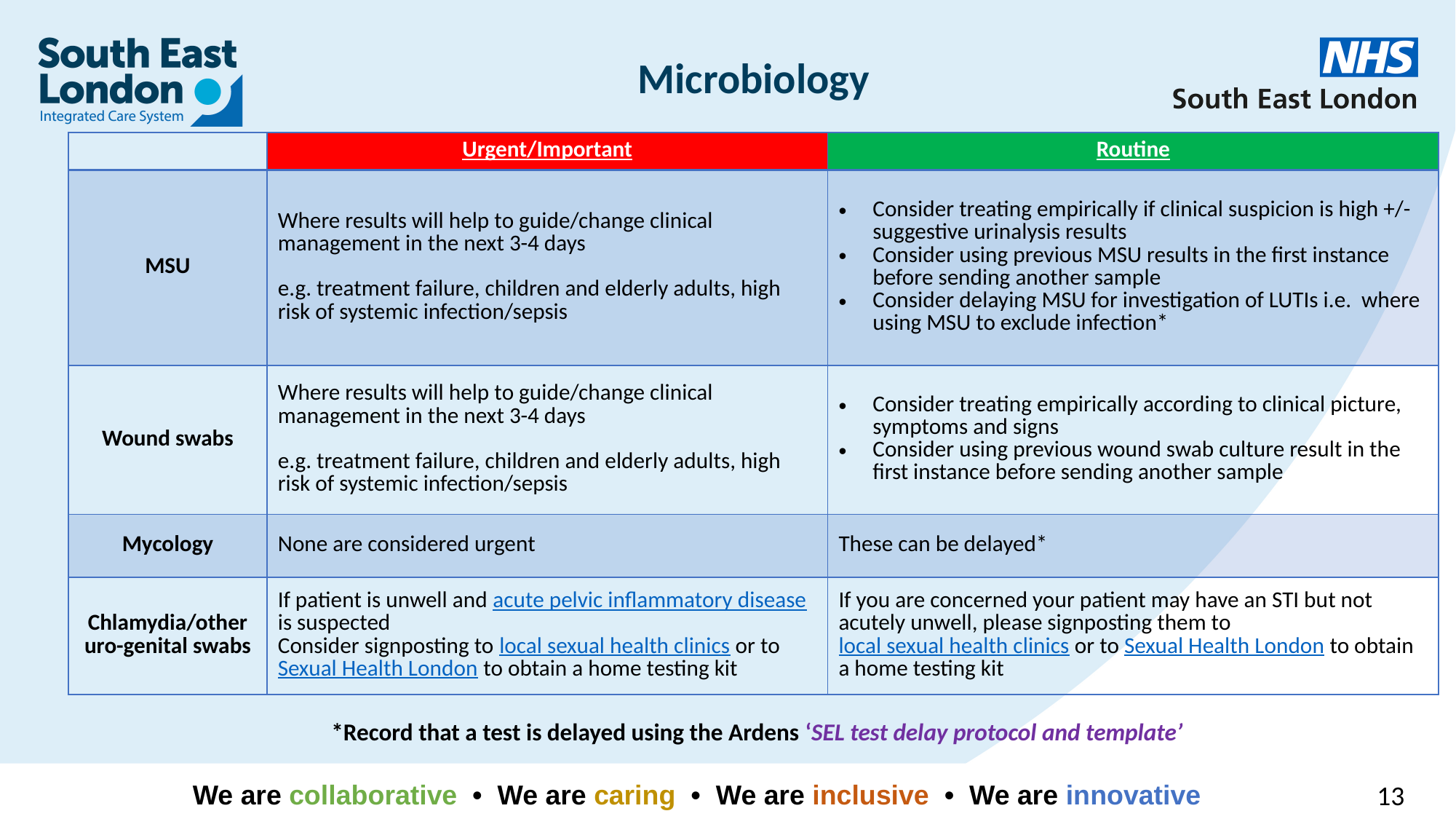

# Microbiology
|  | Urgent/Important | Routine |
| --- | --- | --- |
| MSU | Where results will help to guide/change clinical management in the next 3-4 days e.g. treatment failure, children and elderly adults, high risk of systemic infection/sepsis | Consider treating empirically if clinical suspicion is high +/- suggestive urinalysis results Consider using previous MSU results in the first instance before sending another sample Consider delaying MSU for investigation of LUTIs i.e. where using MSU to exclude infection\* |
| Wound swabs | Where results will help to guide/change clinical management in the next 3-4 days e.g. treatment failure, children and elderly adults, high risk of systemic infection/sepsis | Consider treating empirically according to clinical picture, symptoms and signs Consider using previous wound swab culture result in the first instance before sending another sample |
| Mycology | None are considered urgent | These can be delayed\* |
| Chlamydia/other uro-genital swabs | If patient is unwell and acute pelvic inflammatory disease is suspected Consider signposting to local sexual health clinics or to Sexual Health London to obtain a home testing kit | If you are concerned your patient may have an STI but not acutely unwell, please signposting them to local sexual health clinics or to Sexual Health London to obtain a home testing kit |
*Record that a test is delayed using the Ardens ‘SEL test delay protocol and template’